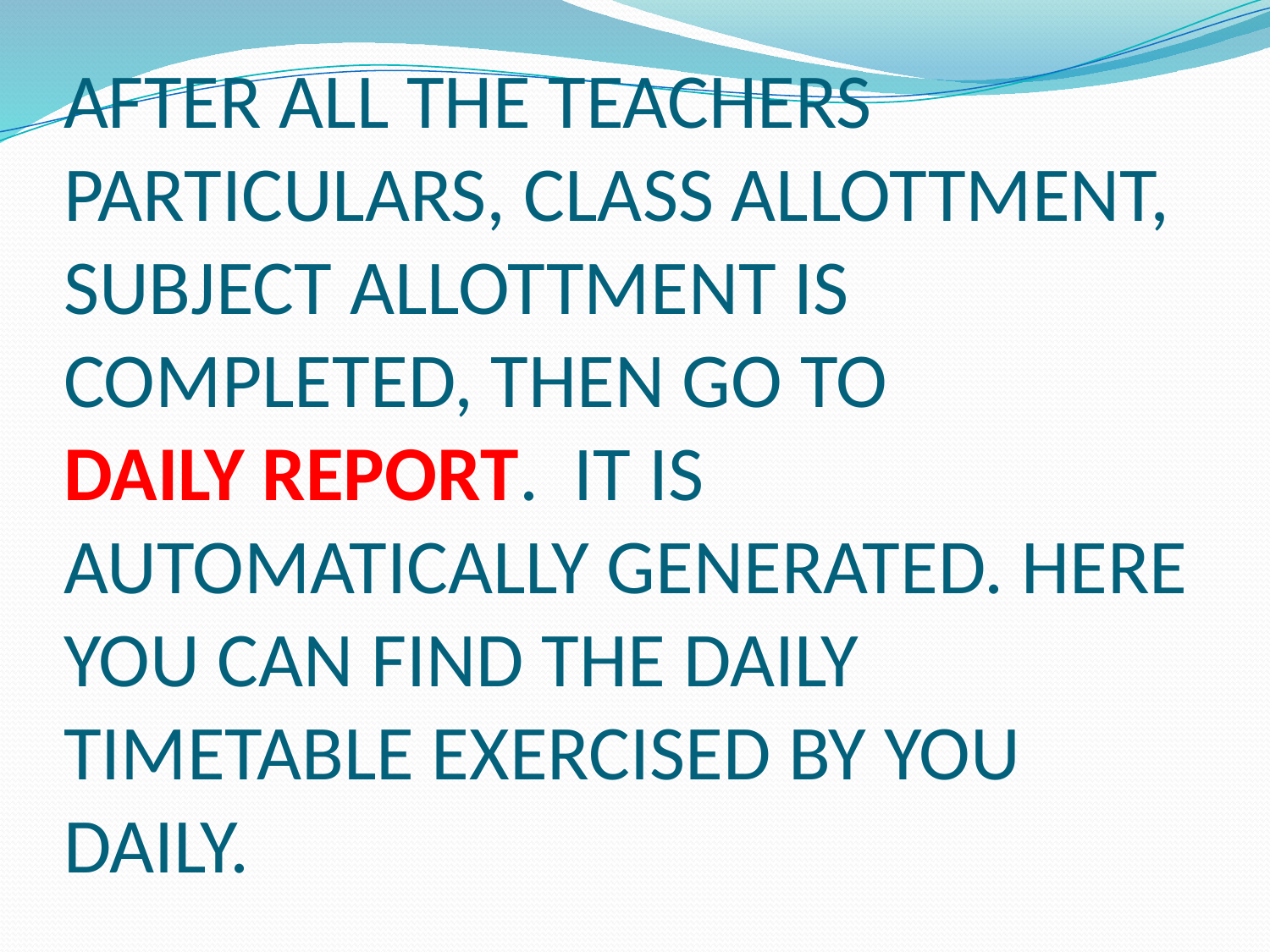

# AFTER ALL THE TEACHERS PARTICULARS, CLASS ALLOTTMENT, SUBJECT ALLOTTMENT IS COMPLETED, THEN GO TO DAILY REPORT.  IT IS AUTOMATICALLY GENERATED. HERE YOU CAN FIND THE DAILY TIMETABLE EXERCISED BY YOU DAILY.